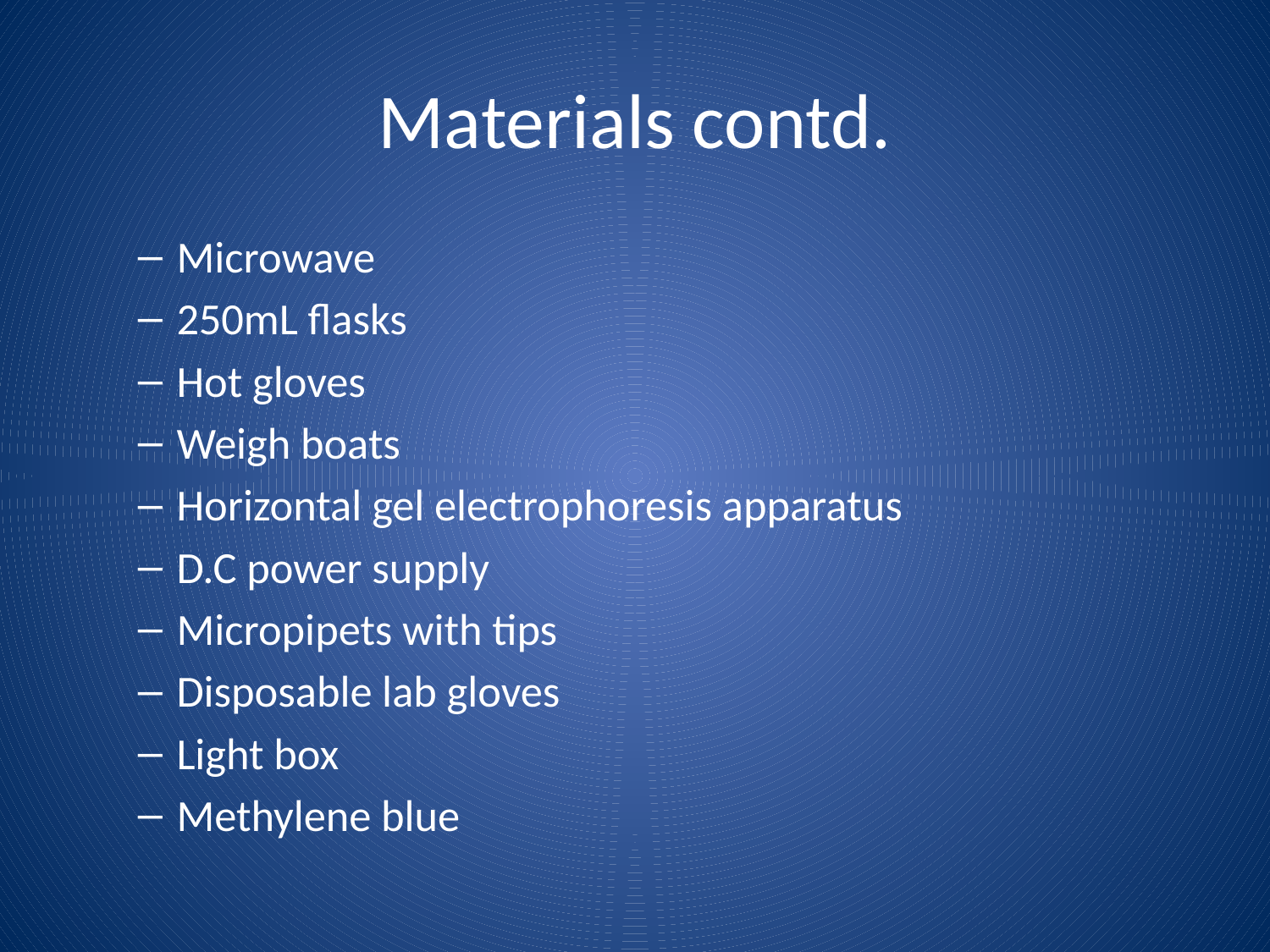

# Materials contd.
Microwave
250mL flasks
Hot gloves
Weigh boats
Horizontal gel electrophoresis apparatus
D.C power supply
Micropipets with tips
Disposable lab gloves
Light box
Methylene blue